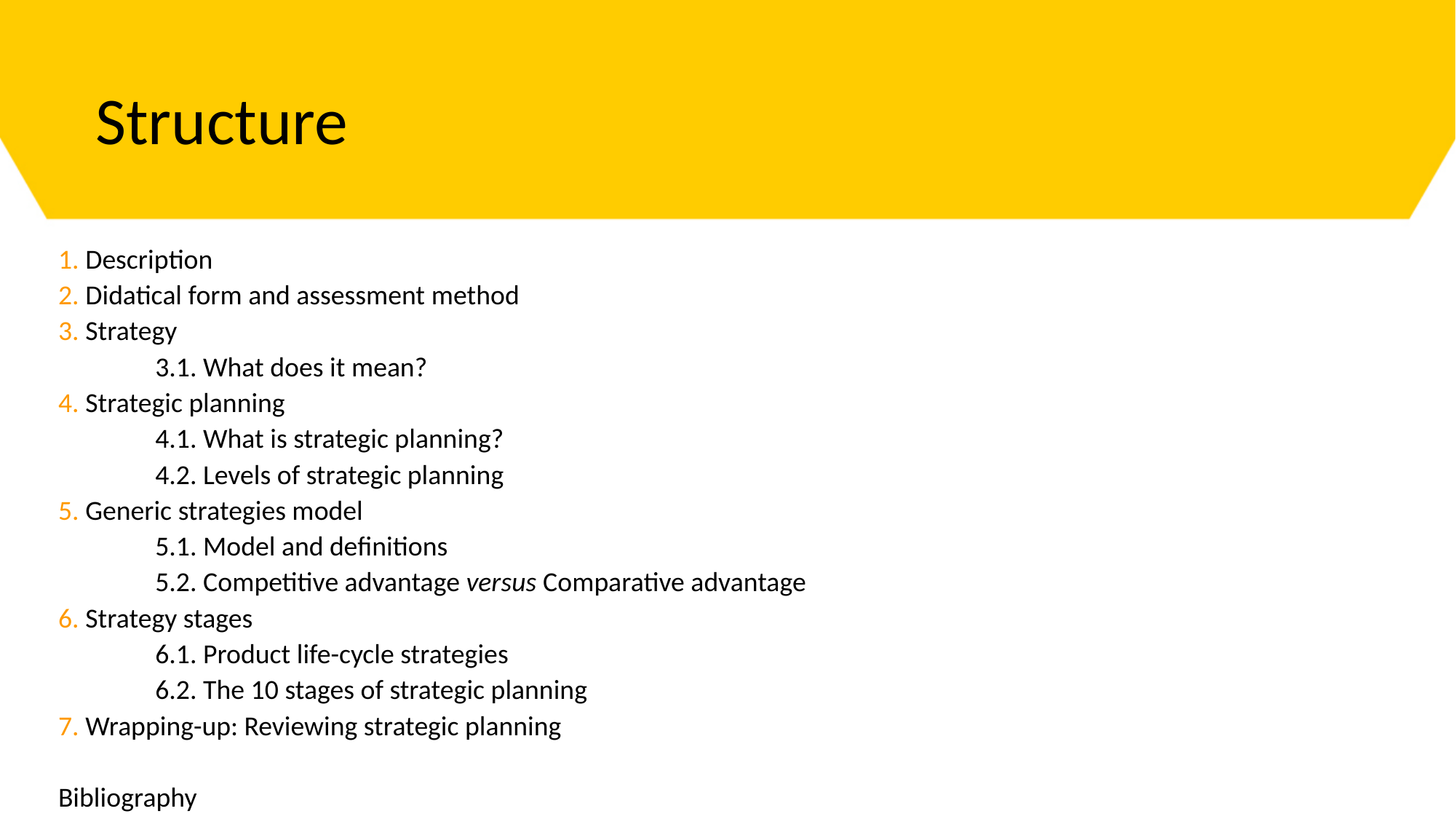

# Structure
1. Description
2. Didatical form and assessment method
3. Strategy
	3.1. What does it mean?
4. Strategic planning
	4.1. What is strategic planning?
	4.2. Levels of strategic planning
5. Generic strategies model
	5.1. Model and definitions
	5.2. Competitive advantage versus Comparative advantage
6. Strategy stages
	6.1. Product life-cycle strategies
	6.2. The 10 stages of strategic planning
7. Wrapping-up: Reviewing strategic planning

Bibliography